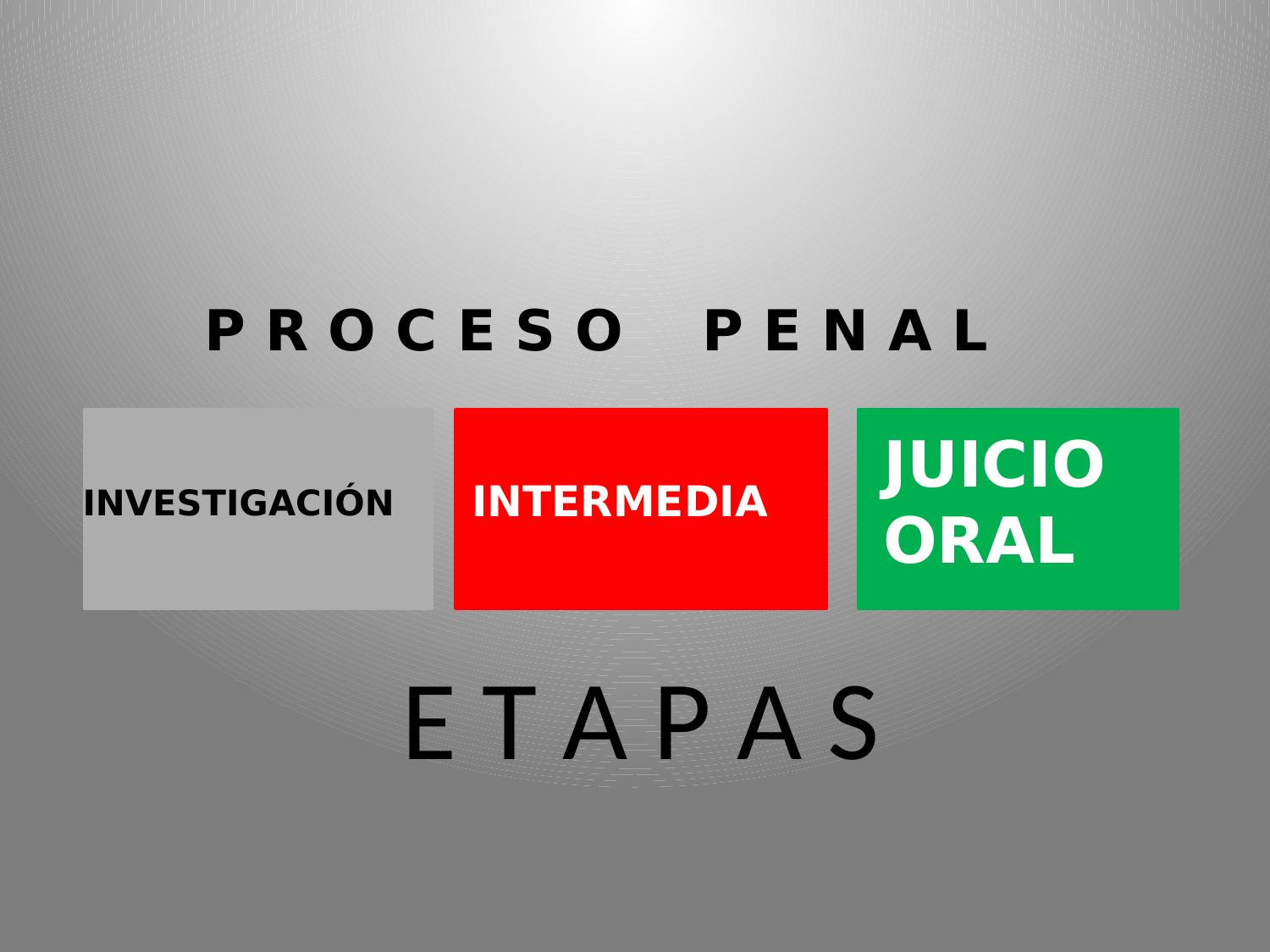

P R O C E S O    P E N A L

INTERMEDIA

JUICIO ORAL
INVESTIGACIÓN
# E T A P A S